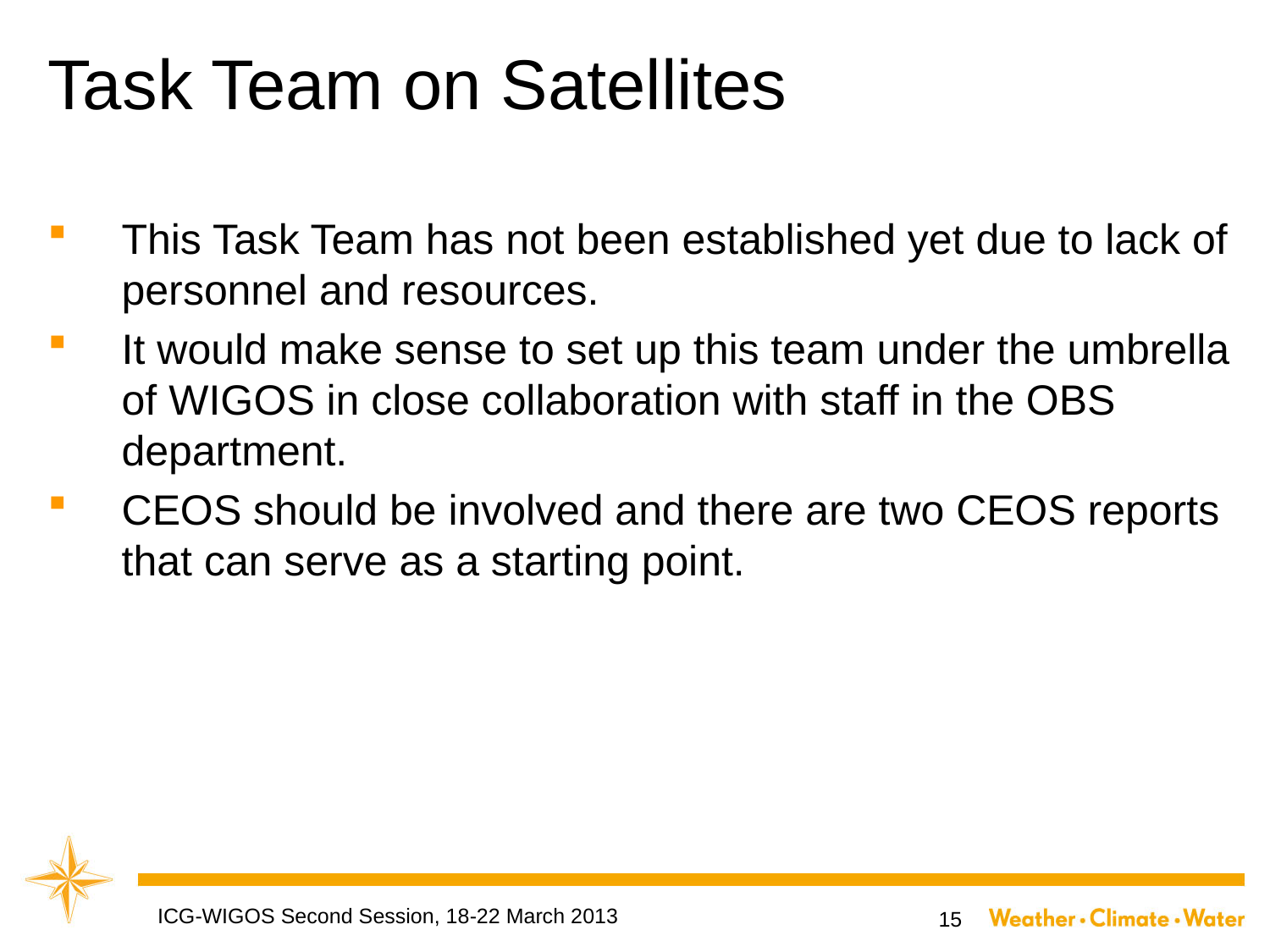

# Task Team on Satellites

This Task Team has not been established yet due to lack of personnel and resources.
It would make sense to set up this team under the umbrella of WIGOS in close collaboration with staff in the OBS department.
CEOS should be involved and there are two CEOS reports that can serve as a starting point.
ICG-WIGOS Second Session, 18-22 March 2013
15